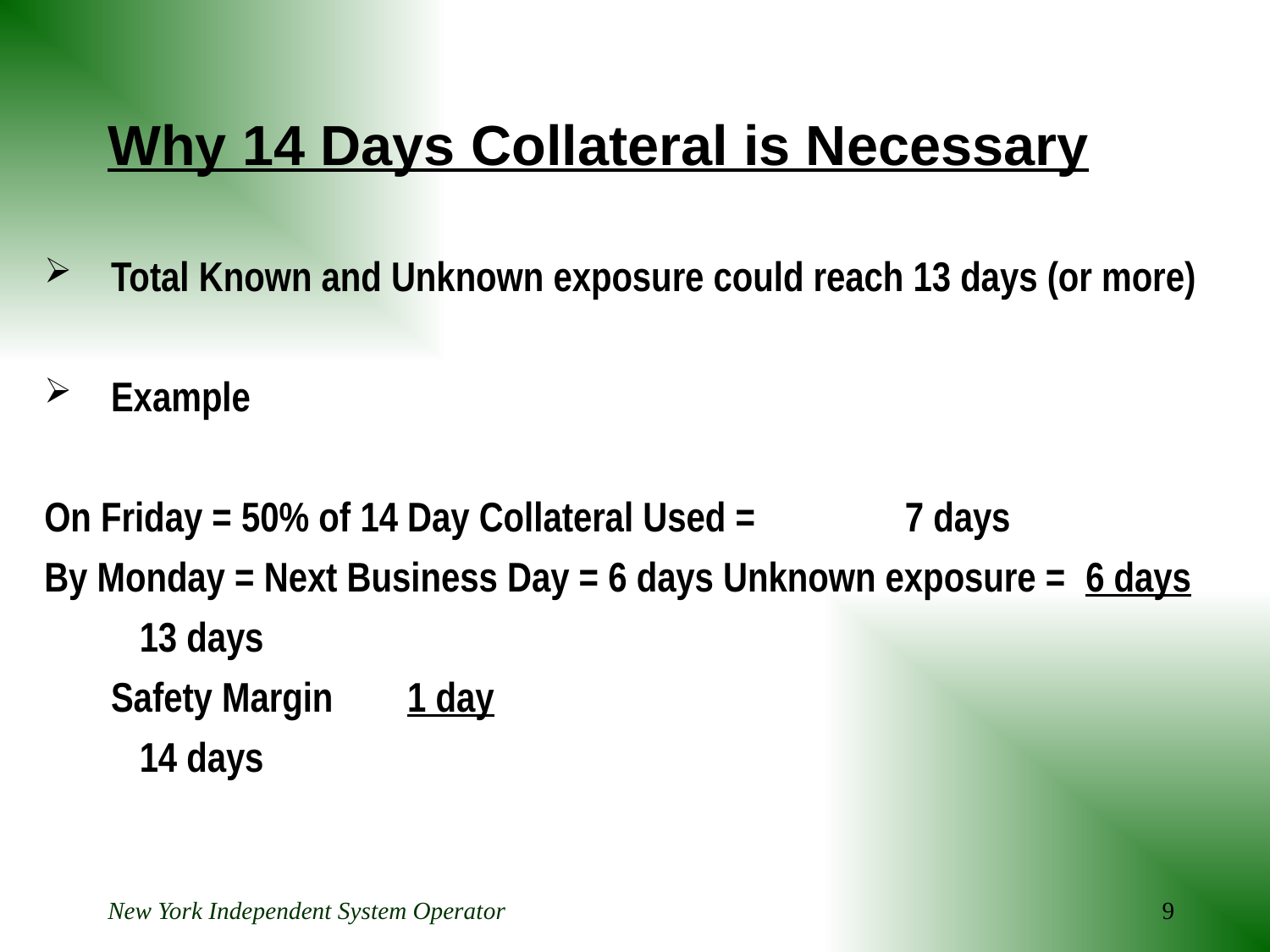

New York Independent System Operator
9
# Why 14 Days Collateral is Necessary
Total Known and Unknown exposure could reach 13 days (or more)

Example

On Friday = 50% of 14 Day Collateral Used = 			     7 days
By Monday = Next Business Day = 6 days Unknown exposure =  6 days
									   13 days
							Safety Margin	     1 day
									   14 days